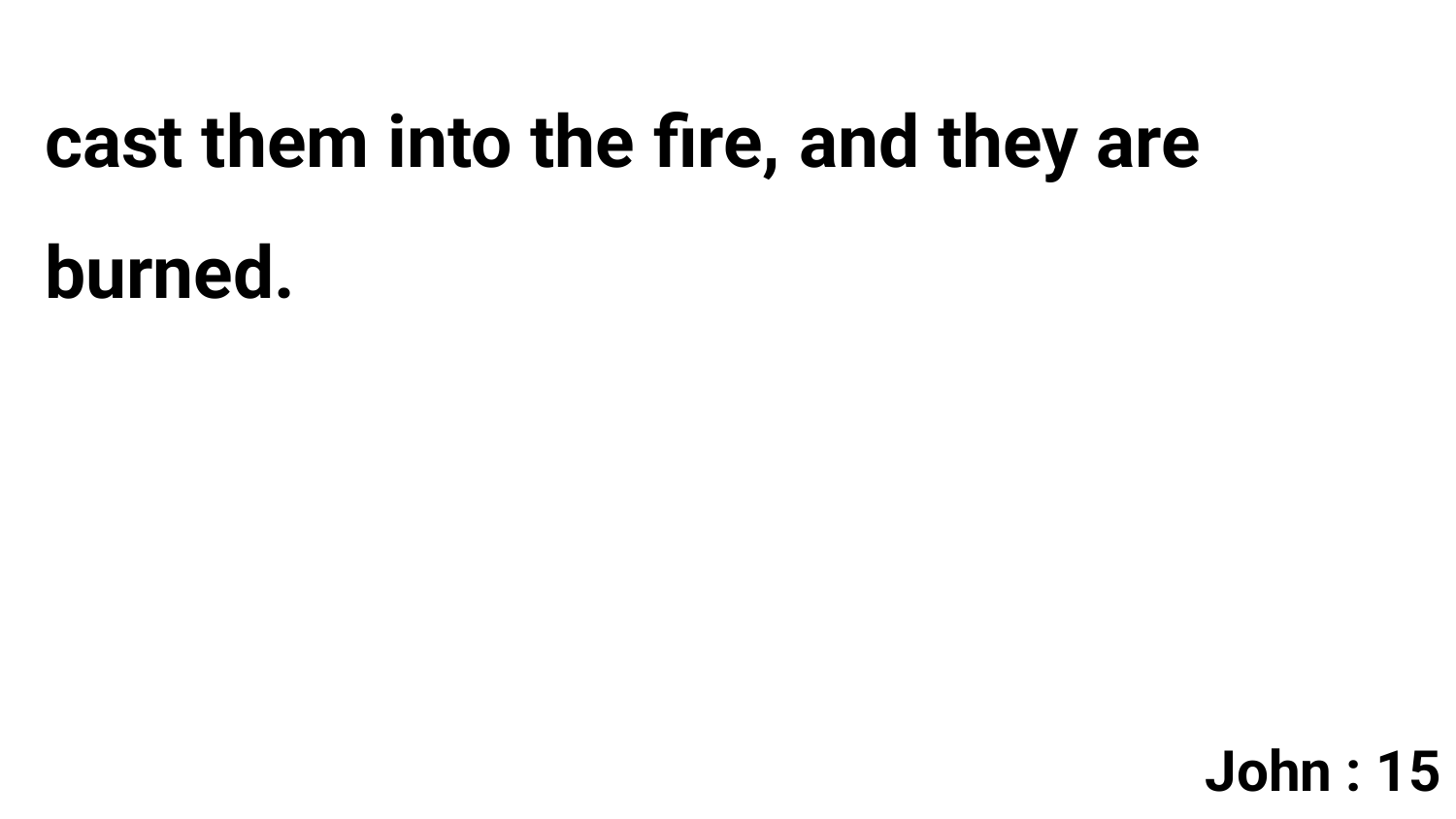

cast them into the fire, and they are burned.
John : 15